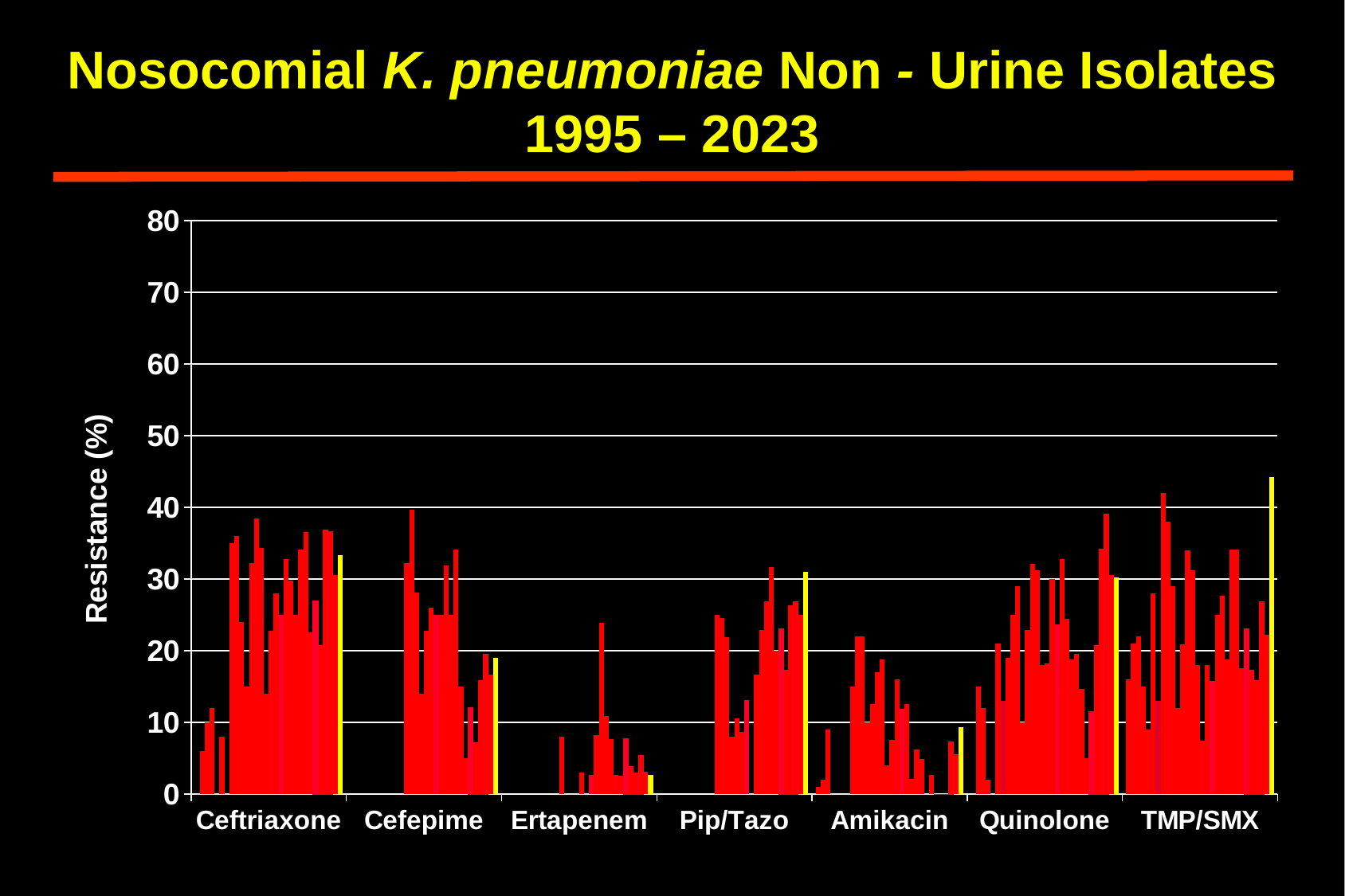

# Nosocomial K. pneumoniae Non - Urine Isolates 1995 – 2023

### Chart

| Category | 1994 | 1995 | 1996 | 1997 | 1998 | 1999 | 2000 | 2001 | 2002 | 2003 | 2004 | 2005 | 2006 | 2007 | 2008 | 2009 | 2010 | 2011 | 2012 | 2013 | 2014 | 2015 | 2016 | 2017 | 2018 | 2019 | 2020 | 2021 | 2022 | 2023 |
|---|---|---|---|---|---|---|---|---|---|---|---|---|---|---|---|---|---|---|---|---|---|---|---|---|---|---|---|---|---|---|
| Ceftriaxone | 0.0 | 6.0 | 10.0 | 12.0 | 0.0 | 8.0 | 0.0 | 35.0 | 36.0 | 24.0 | 15.0 | 32.25806451612904 | 38.46153846153846 | 34.375 | 14.0 | 22.727272727272734 | 28.0 | 25.0 | 32.8125 | 29.787234042553195 | 25.0 | 34.14634146341463 | 36.58536585365854 | 22.5 | 26.923076923076934 | 20.689655172413794 | 36.8421052631579 | 36.58536585365854 | 30.555555555555557 | 33.33333333333334 |
| Cefepime | None | None | None | None | None | None | None | None | None | None | None | 32.25806451612904 | 39.62264150943396 | 28.125 | 14.0 | 22.727272727272734 | 26.0 | 25.0 | 25.0 | 31.914893617021278 | 25.0 | 34.14634146341463 | 15.0 | 5.0 | 12.0 | 7.142857142857139 | 15.789473684210535 | 19.51219512195121 | 16.666666666666657 | 19.04761904761905 |
| Ertapenem | None | None | None | None | None | None | None | None | None | None | None | 8.0 | 0.0 | 0.0 | 0.0 | 3.030303030303031 | 0.0 | 2.666666666666657 | 8.196721311475414 | 23.91304347826086 | 10.869565217391312 | 7.692307692307693 | 2.7027027027026946 | 2.5 | 7.692307692307693 | 3.8461538461538396 | 2.941176470588232 | 5.4054054054054035 | 3.125 | 2.7027027027026946 |
| Pip/Tazo | None | None | None | None | None | None | None | None | None | None | None | 25.0 | 24.52830188679245 | 21.875 | 8.0 | 10.606060606060609 | 8.695652173913047 | 13.157894736842096 | 0.0 | 16.666666666666657 | 22.916666666666657 | 26.829268292682926 | 31.707317073170728 | 20.0 | 23.076923076923066 | 17.241379310344826 | 26.31578947368422 | 26.829268292682926 | 25.0 | 30.95238095238095 |
| Amikacin | 1.0 | 2.0 | 9.0 | 0.0 | 0.0 | 0.0 | 0.0 | 15.0 | 22.0 | 22.0 | 10.0 | 12.5 | 16.98113207547169 | 18.75 | 4.0 | 7.575757575757578 | 16.0 | 11.842105263157904 | 12.5 | 2.1276595744680833 | 6.25 | 4.878048780487802 | 0.0 | 2.631578947368425 | 0.0 | 0.0 | 0.0 | 7.317073170731703 | 5.555555555555557 | 9.302325581395351 |
| Quinolone | 0.0 | 15.0 | 12.0 | 2.0 | 0.0 | 21.0 | 13.0 | 19.0 | 25.0 | 29.0 | 10.0 | 22.916666666666657 | 32.075471698113205 | 31.25 | 18.0 | 18.181818181818173 | 30.0 | 23.68421052631578 | 32.8125 | 24.444444444444443 | 18.75 | 19.51219512195121 | 14.63414634146342 | 5.0 | 11.538461538461547 | 20.689655172413794 | 34.210526315789465 | 39.02439024390244 | 30.555555555555557 | 30.232558139534888 |
| TMP/SMX | 16.0 | 21.0 | 22.0 | 15.0 | 9.0 | 28.0 | 13.0 | 42.0 | 38.0 | 29.0 | 12.0 | 20.833333333333343 | 33.9622641509434 | 31.25 | 18.0 | 7.462686567164184 | 18.0 | 15.789473684210535 | 25.0 | 27.659574468085097 | 18.75 | 34.14634146341463 | 34.14634146341463 | 17.5 | 23.076923076923066 | 17.241379310344826 | 15.789473684210535 | 26.829268292682926 | 22.222222222222214 | 44.18604651162791 |